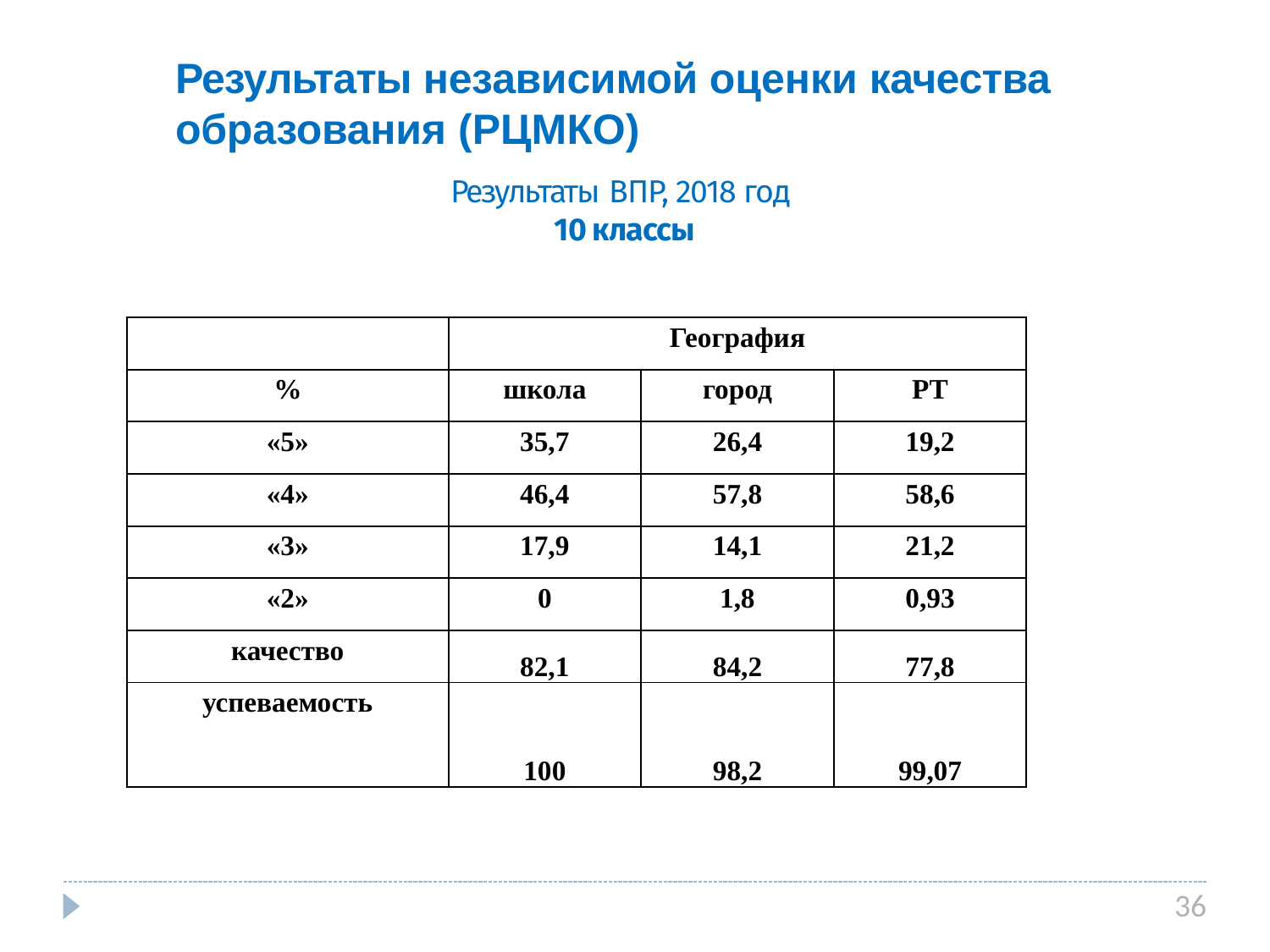

# Результаты независимой оценки качества  образования (РЦМКО)
Результаты ВПР, 2018 год
10 классы

|  | География |  |  |
| --- | --- | --- | --- |
| % | школа | город | РТ |
| «5» | 35,7 | 26,4 | 19,2 |
| «4» | 46,4 | 57,8 | 58,6 |
| «3» | 17,9 | 14,1 | 21,2 |
| «2» | 0 | 1,8 | 0,93 |
| качество | 82,1 | 84,2 | 77,8 |
| успеваемость | 100 | 98,2 | 99,07 |
36